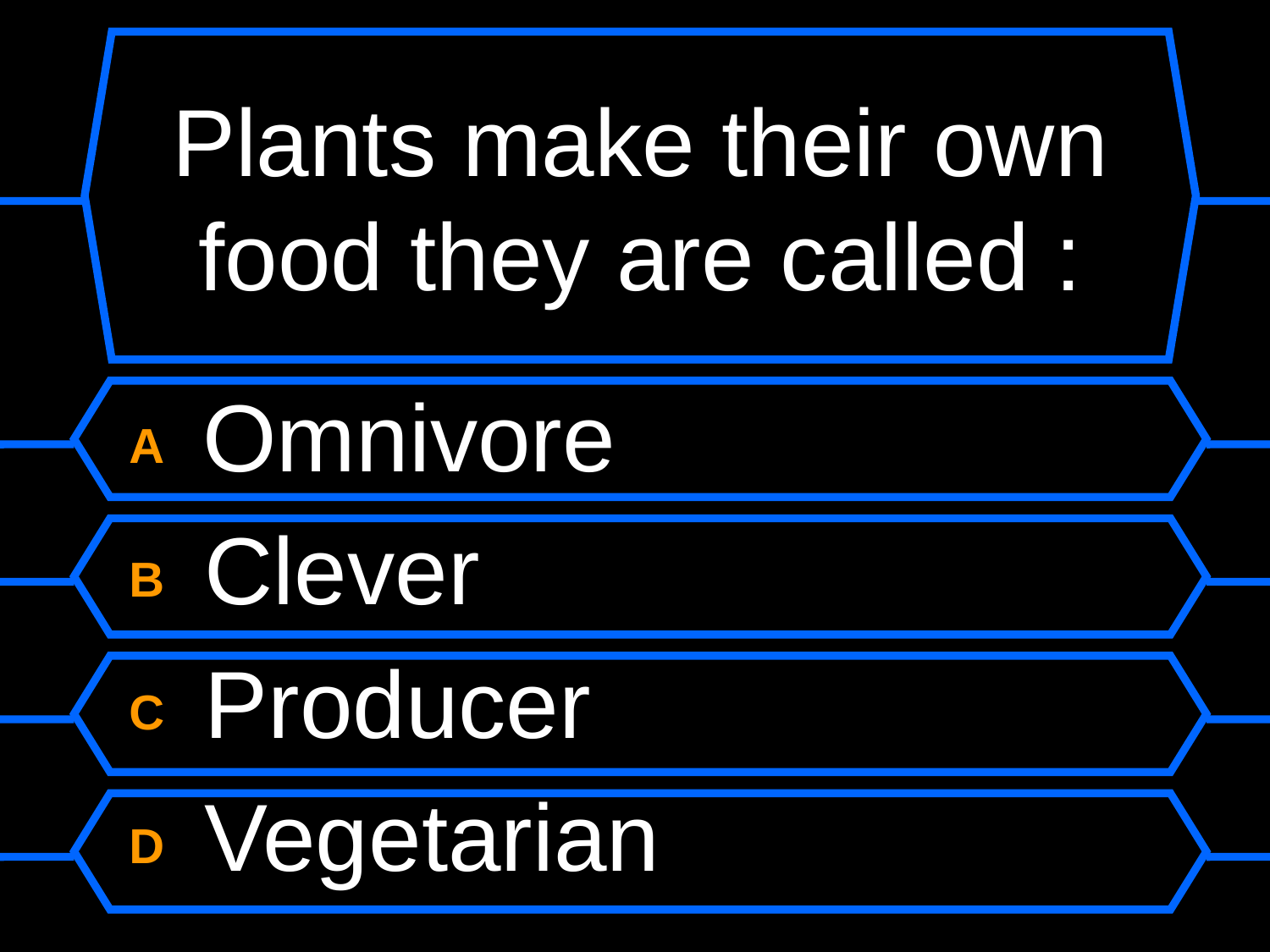

# Plants make their own food they are called :

A  Omnivore
B  Clever
C  Producer
D  Vegetarian